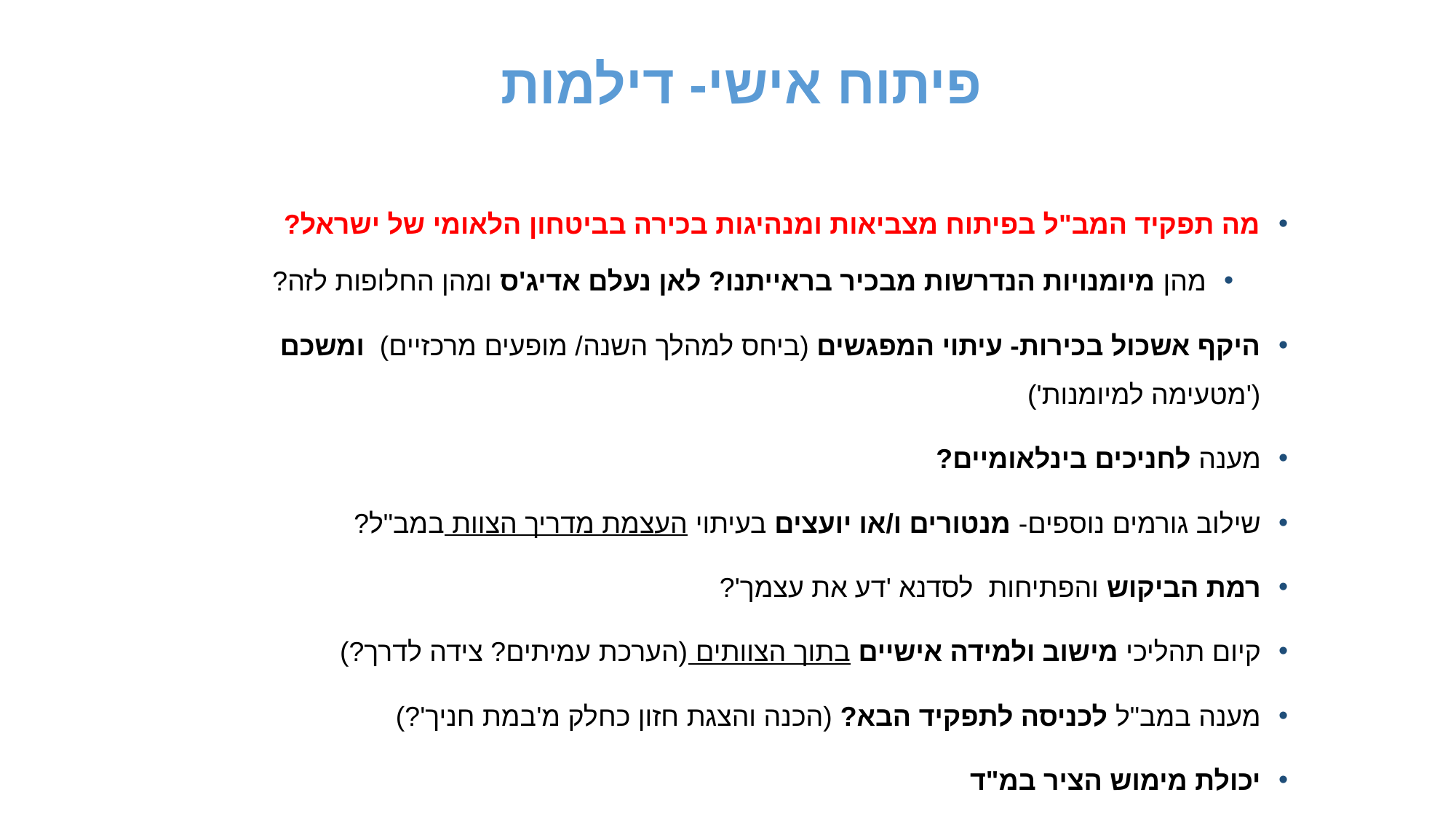

# פיתוח אישי- דילמות
מה תפקיד המב"ל בפיתוח מצביאות ומנהיגות בכירה בביטחון הלאומי של ישראל?
מהן מיומנויות הנדרשות מבכיר בראייתנו? לאן נעלם אדיג'ס ומהן החלופות לזה?
היקף אשכול בכירות- עיתוי המפגשים (ביחס למהלך השנה/ מופעים מרכזיים)  ומשכם ('מטעימה למיומנות')
מענה לחניכים בינלאומיים?
שילוב גורמים נוספים- מנטורים ו/או יועצים בעיתוי העצמת מדריך הצוות במב"ל?
רמת הביקוש והפתיחות  לסדנא 'דע את עצמך'?
קיום תהליכי מישוב ולמידה אישיים בתוך הצוותים (הערכת עמיתים? צידה לדרך?)
מענה במב"ל לכניסה לתפקיד הבא? (הכנה והצגת חזון כחלק מ'במת חניך'?)
יכולת מימוש הציר במ"ד